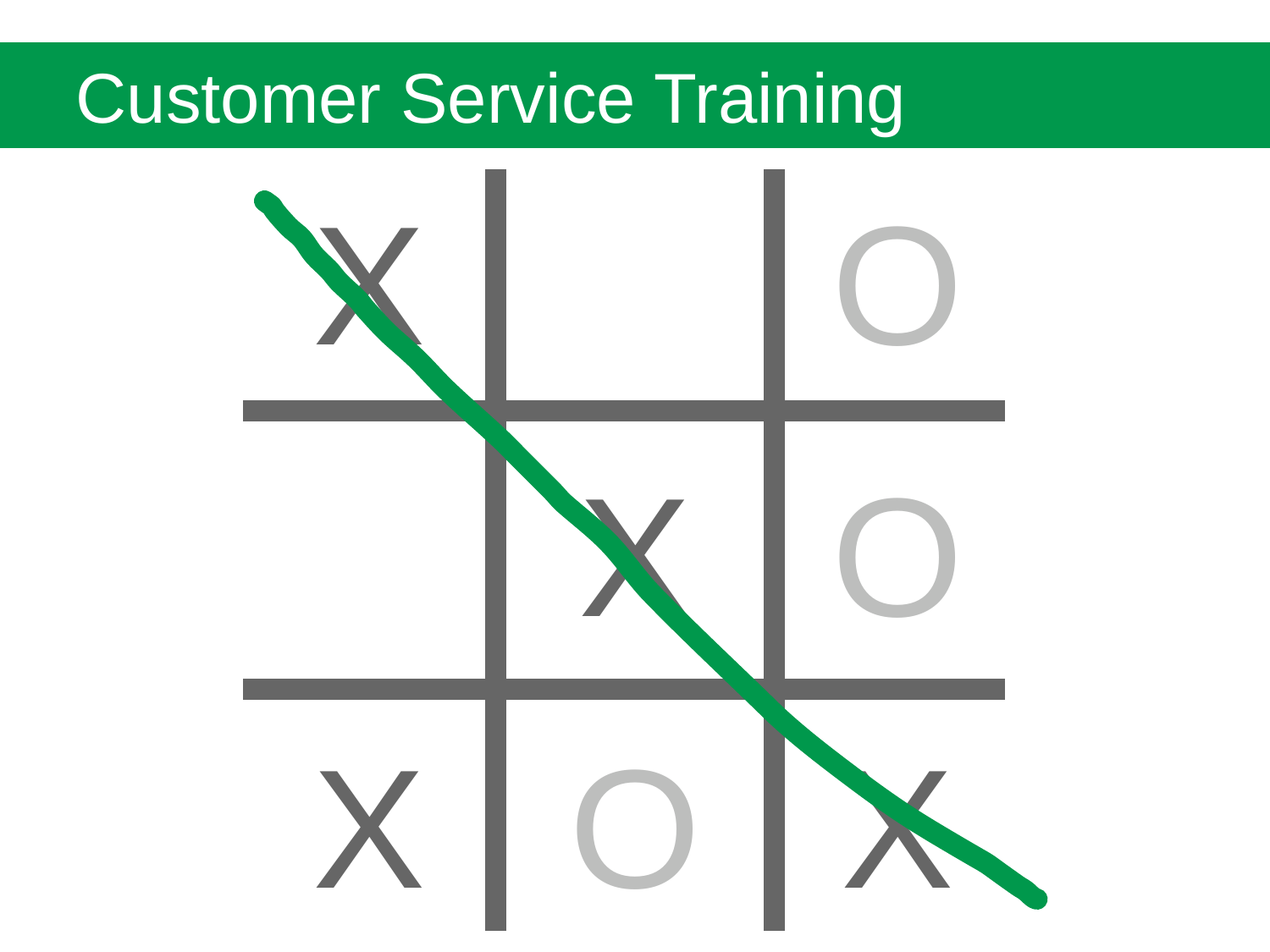

Customer Service Training
X
O

X
O
X
O
X